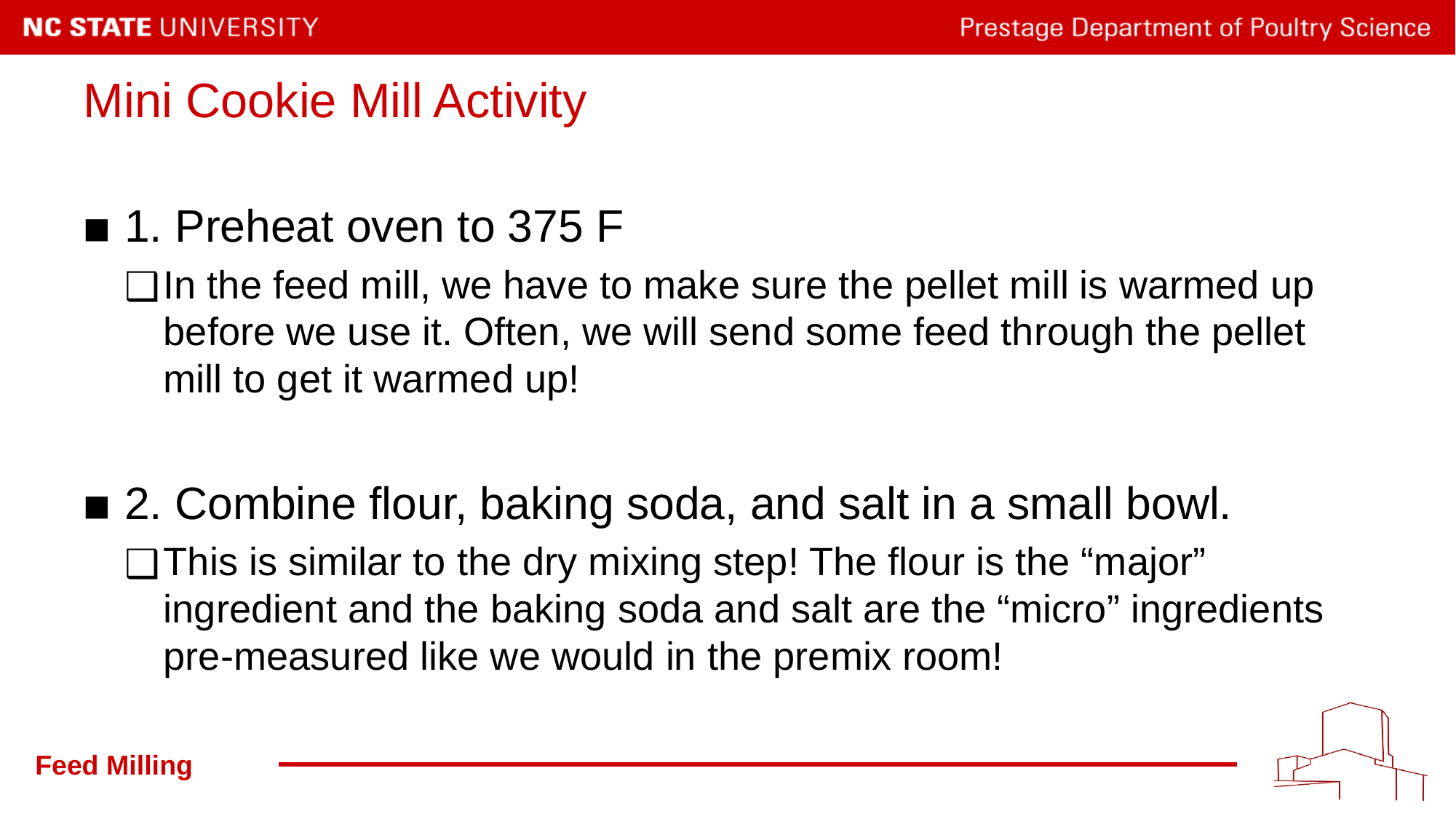

# Mini Cookie Mill Activity
1. Preheat oven to 375 F
In the feed mill, we have to make sure the pellet mill is warmed up before we use it. Often, we will send some feed through the pellet mill to get it warmed up!

2. Combine flour, baking soda, and salt in a small bowl.
This is similar to the dry mixing step! The flour is the “major” ingredient and the baking soda and salt are the “micro” ingredients pre-measured like we would in the premix room!